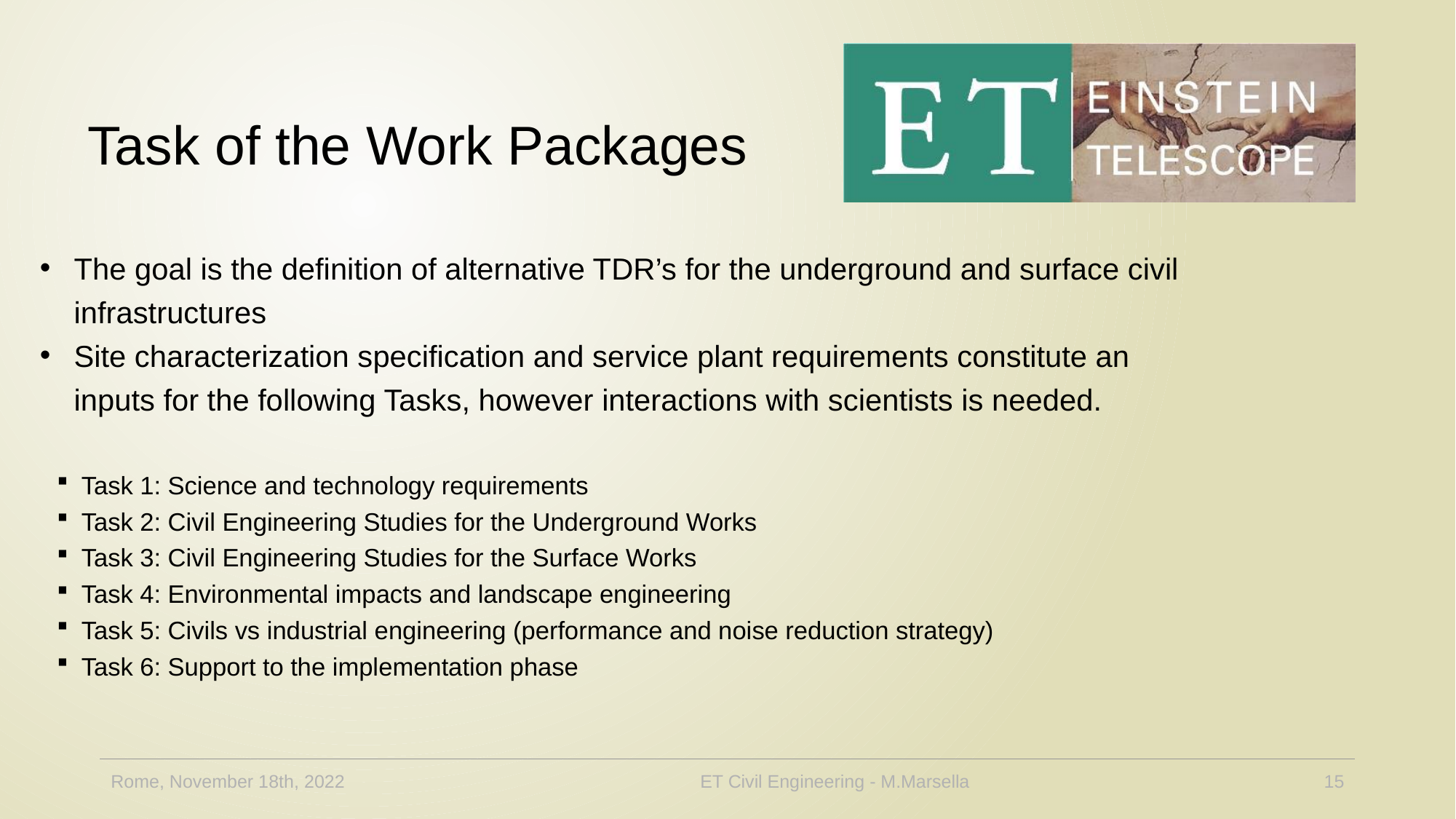

# Task of the Work Packages
The goal is the definition of alternative TDR’s for the underground and surface civil infrastructures
Site characterization specification and service plant requirements constitute an inputs for the following Tasks, however interactions with scientists is needed.
Task 1: Science and technology requirements
Task 2: Civil Engineering Studies for the Underground Works
Task 3: Civil Engineering Studies for the Surface Works
Task 4: Environmental impacts and landscape engineering
Task 5: Civils vs industrial engineering (performance and noise reduction strategy)
Task 6: Support to the implementation phase
Rome, November 18th, 2022
ET Civil Engineering - M.Marsella
15